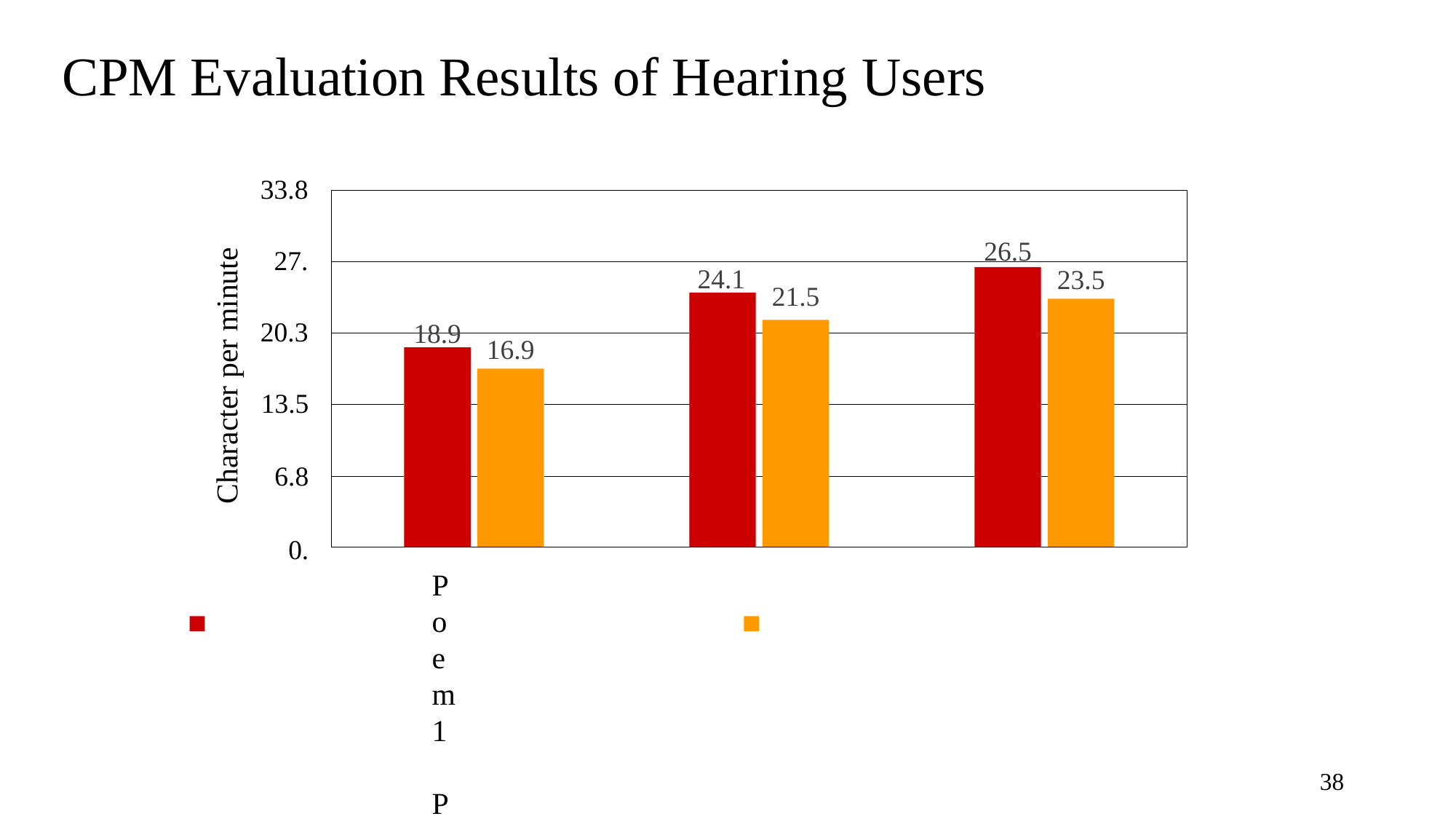

# CPM Evaluation Results of Hearing Users
33.8

26.5
27.
Character per minute
24.1
23.5

21.5

20.3
18.9

16.9

13.5

6.8

0.
Poem1	Poem2	Poem3
Phonetic-based keyboard layout for MSW	Symbol-based keyboard layout for MSW

Figure 7. Average CPM of hearing participants‟ typing for three poems
with both two fingerspelling keyboard layouts for MSW

38